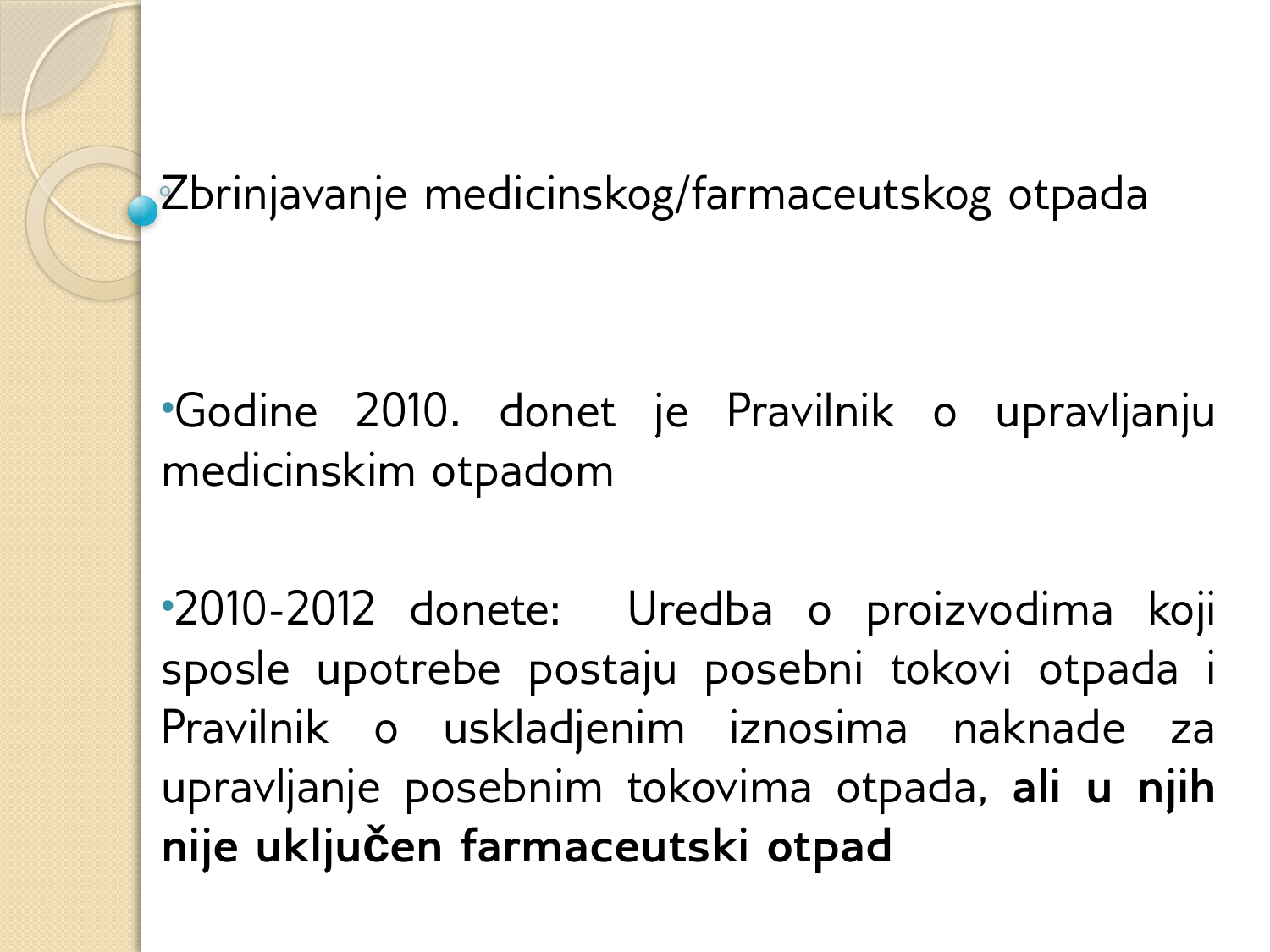

# Zbrinjavanje medicinskog/farmaceutskog otpada

Godine 2010. donet je Pravilnik o upravljanju medicinskim otpadom

2010-2012 donete:  Uredba o proizvodima koji sposle upotrebe postaju posebni tokovi otpada i Pravilnik o uskladjenim iznosima naknade za upravljanje posebnim tokovima otpada, ali u njih nije uključen farmaceutski otpad